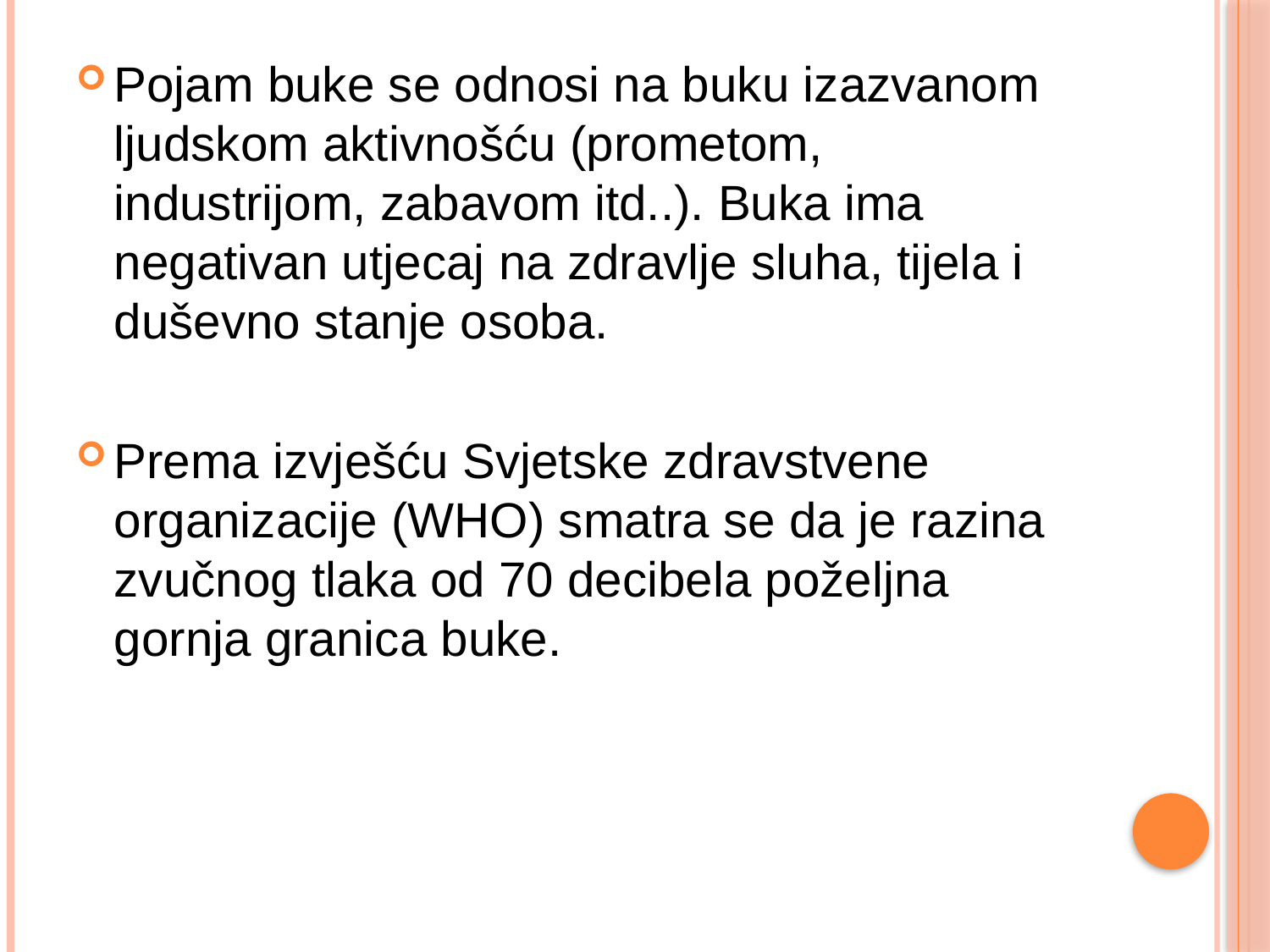

Pojam buke se odnosi na buku izazvanom ljudskom aktivnošću (prometom, industrijom, zabavom itd..). Buka ima negativan utjecaj na zdravlje sluha, tijela i duševno stanje osoba.

Prema izvješću Svjetske zdravstvene organizacije (WHO) smatra se da je razina zvučnog tlaka od 70 decibela poželjna gornja granica buke.